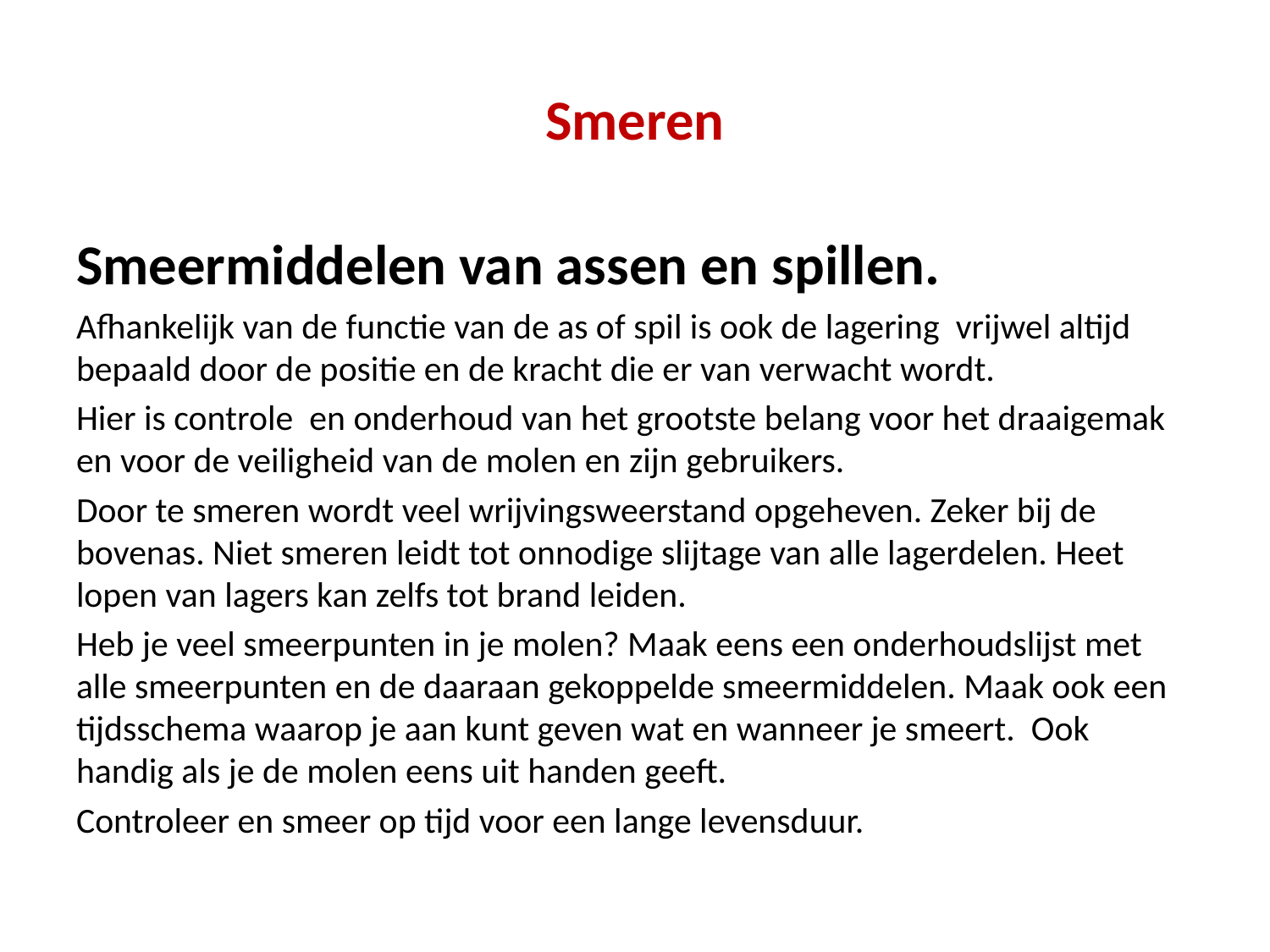

# Smeren
Smeermiddelen van assen en spillen.
Afhankelijk van de functie van de as of spil is ook de lagering  vrijwel altijd bepaald door de positie en de kracht die er van verwacht wordt.
Hier is controle  en onderhoud van het grootste belang voor het draaigemak en voor de veiligheid van de molen en zijn gebruikers.
Door te smeren wordt veel wrijvingsweerstand opgeheven. Zeker bij de bovenas. Niet smeren leidt tot onnodige slijtage van alle lagerdelen. Heet lopen van lagers kan zelfs tot brand leiden.
Heb je veel smeerpunten in je molen? Maak eens een onderhoudslijst met alle smeerpunten en de daaraan gekoppelde smeermiddelen. Maak ook een tijdsschema waarop je aan kunt geven wat en wanneer je smeert.  Ook handig als je de molen eens uit handen geeft.
Controleer en smeer op tijd voor een lange levensduur.